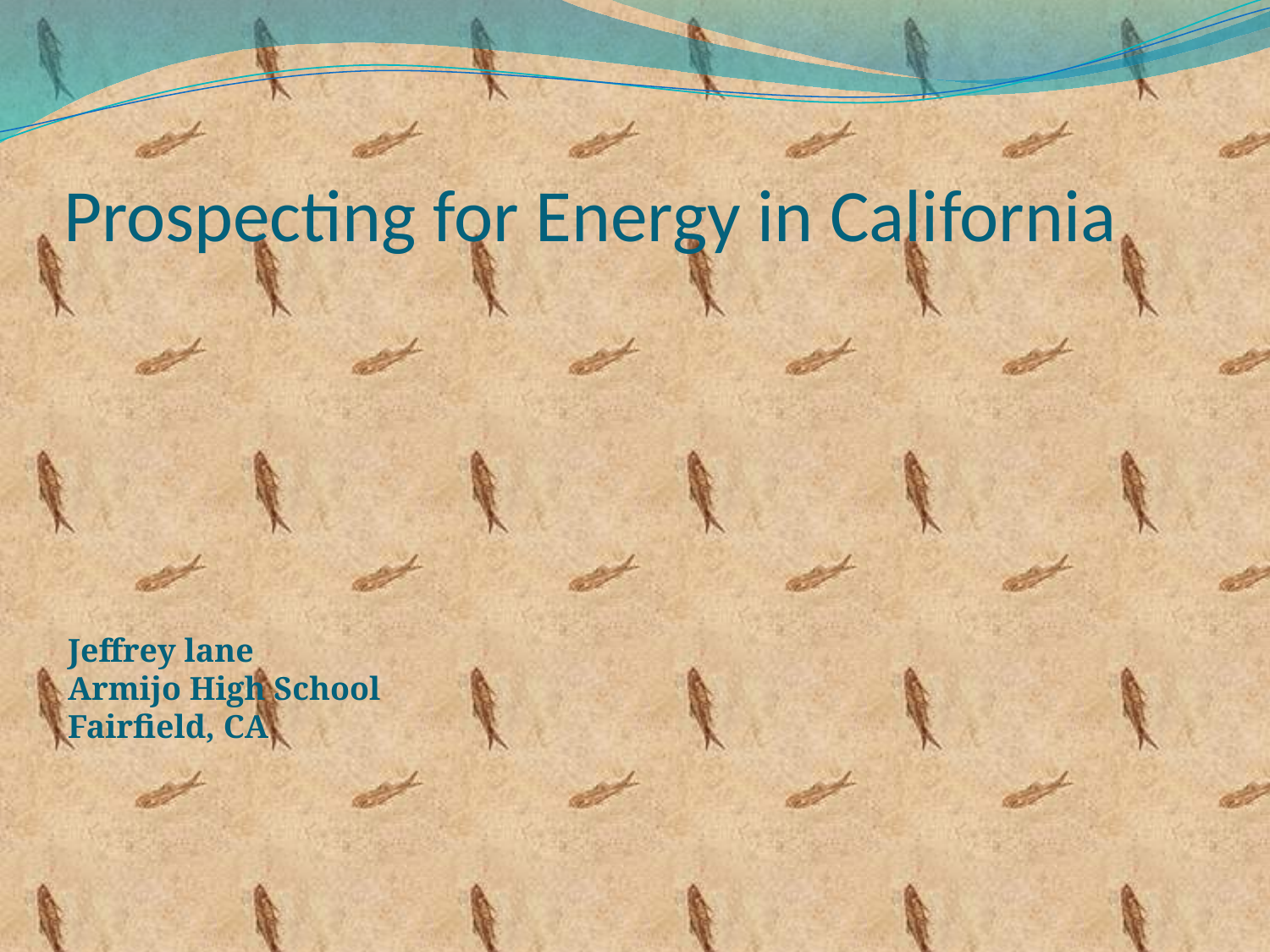

# Prospecting for Energy in California
Jeffrey lane
Armijo High School
Fairfield, CA